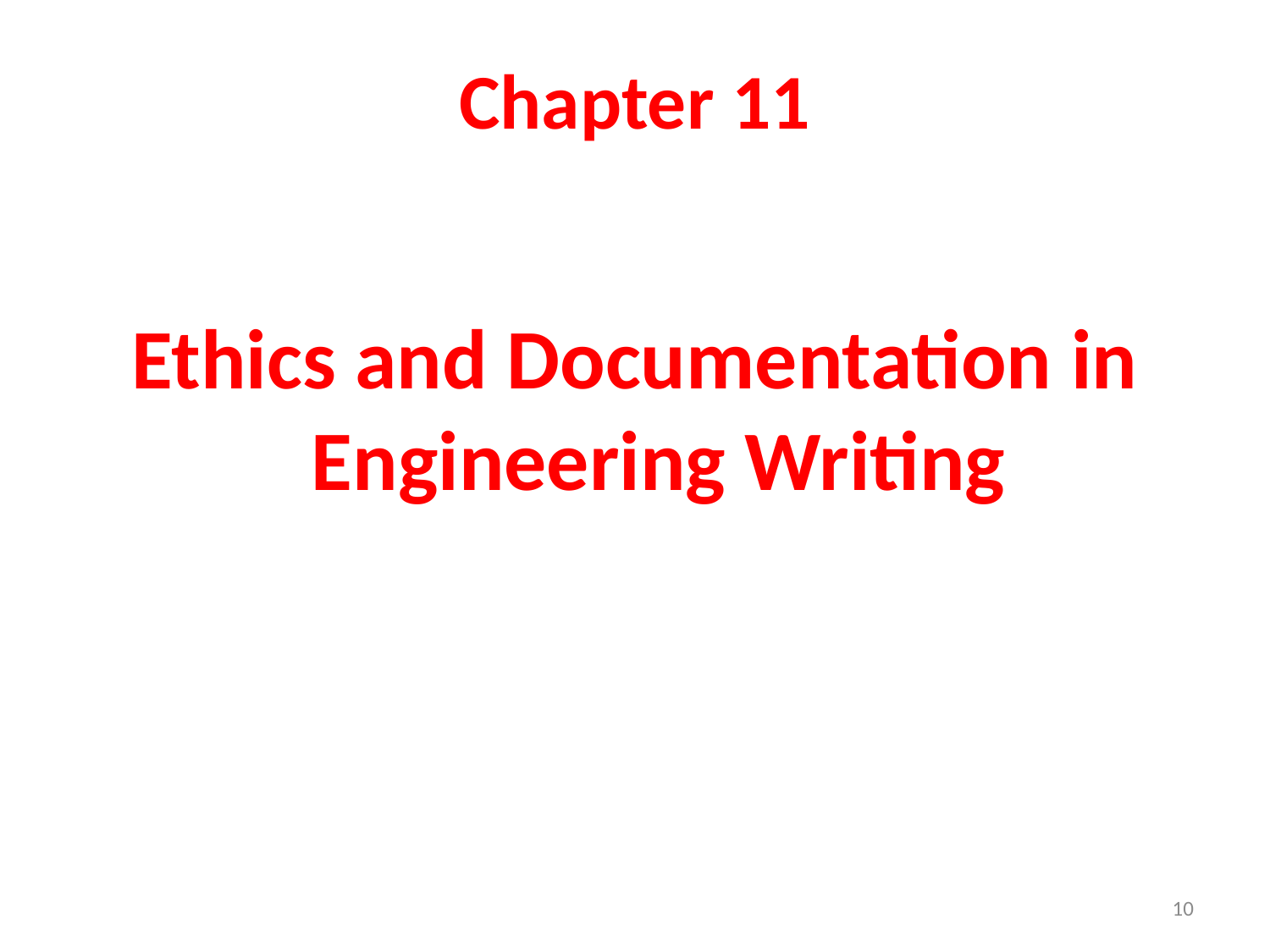

# Chapter 11

Ethics and Documentation in Engineering Writing
10